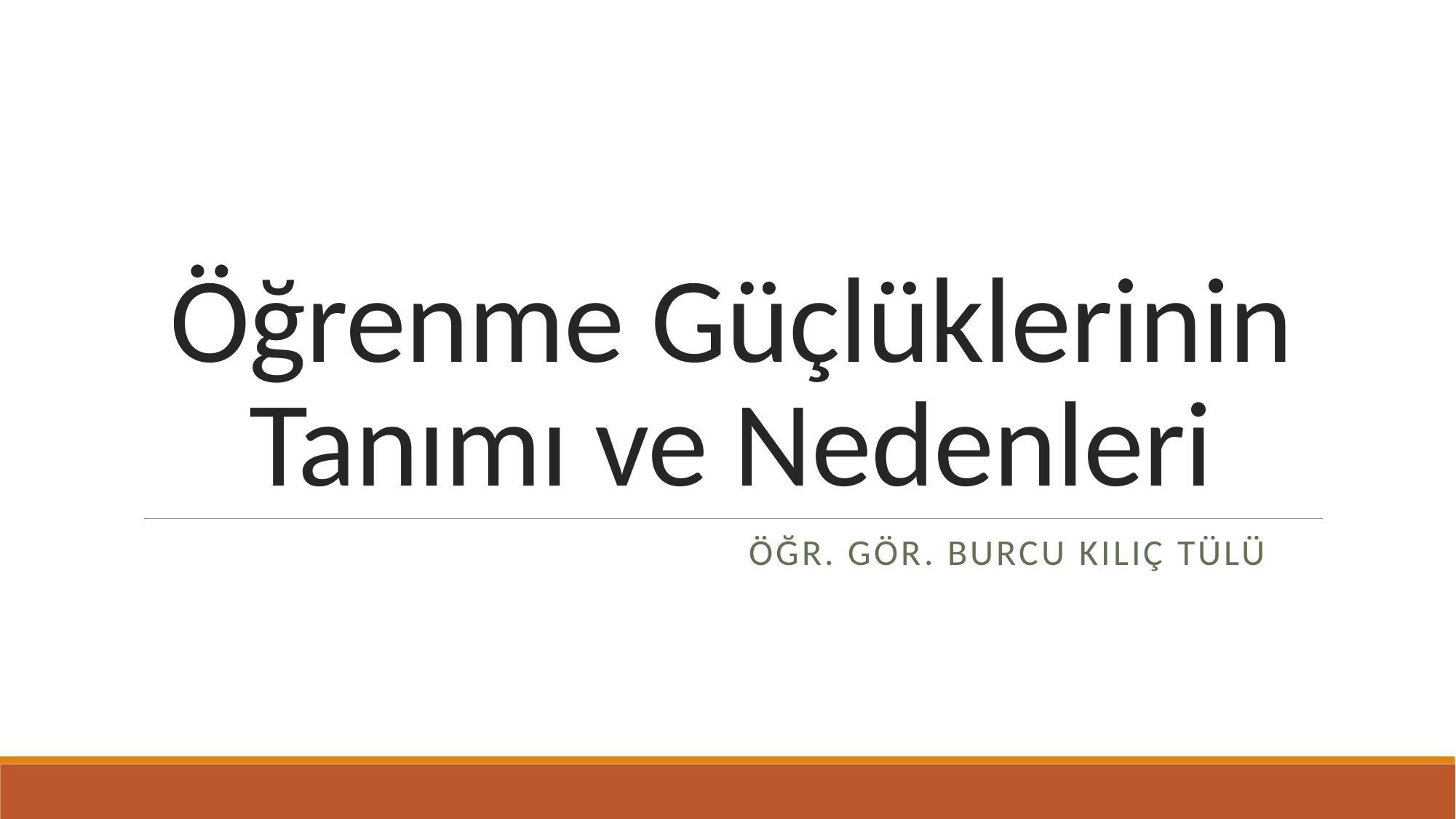

# Öğrenme Güçlüklerinin Tanımı ve Nedenleri
Öğr. Gör. Burcu Kılıç Tülü